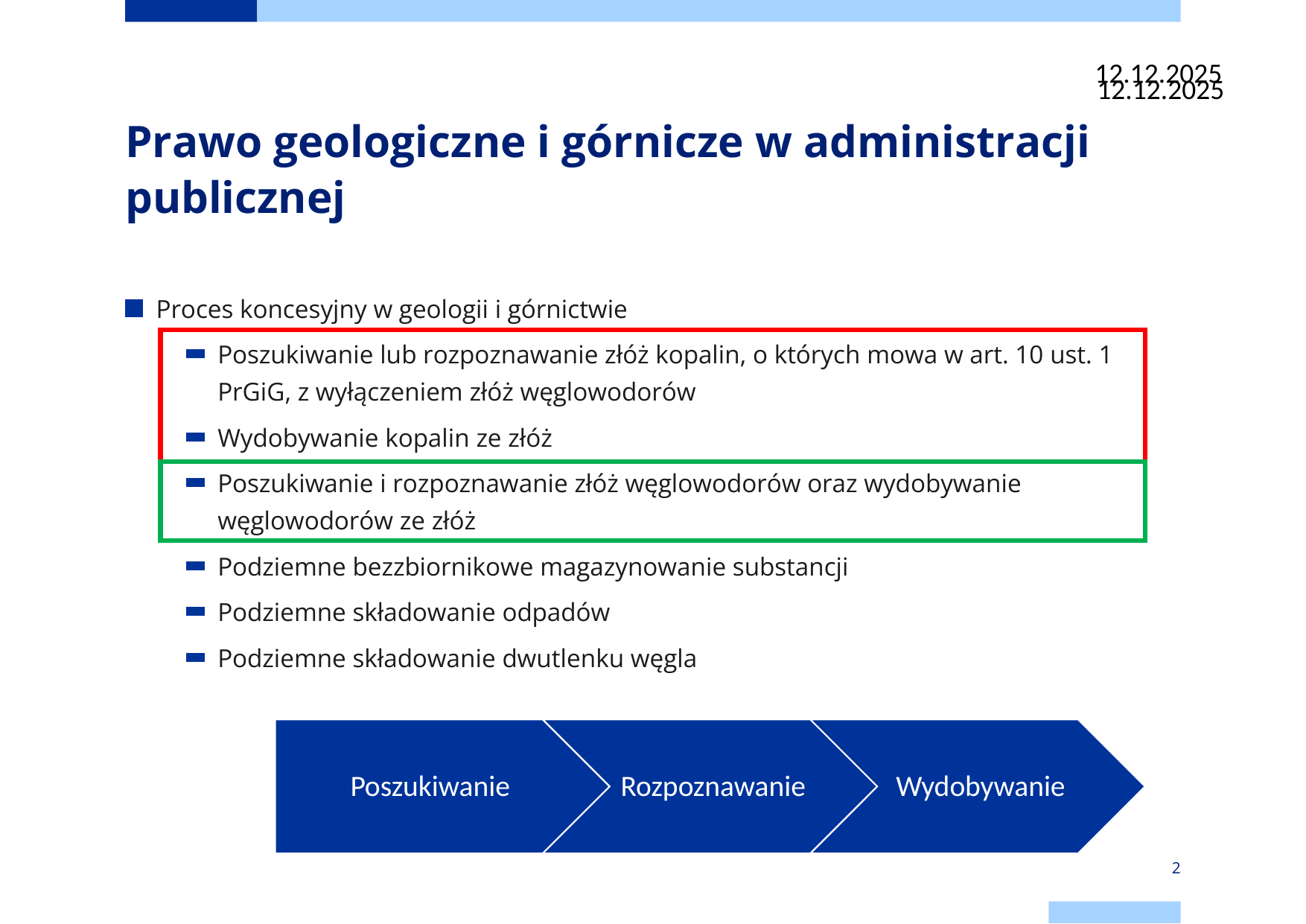

12.12.2025
12.12.2025
# Prawo geologiczne i górnicze w administracji publicznej
Proces koncesyjny w geologii i górnictwie
Poszukiwanie lub rozpoznawanie złóż kopalin, o których mowa w art. 10 ust. 1 PrGiG, z wyłączeniem złóż węglowodorów
Wydobywanie kopalin ze złóż
Poszukiwanie i rozpoznawanie złóż węglowodorów oraz wydobywanie węglowodorów ze złóż
Podziemne bezzbiornikowe magazynowanie substancji
Podziemne składowanie odpadów
Podziemne składowanie dwutlenku węgla

Poszukiwanie
Rozpoznawanie
Wydobywanie
2